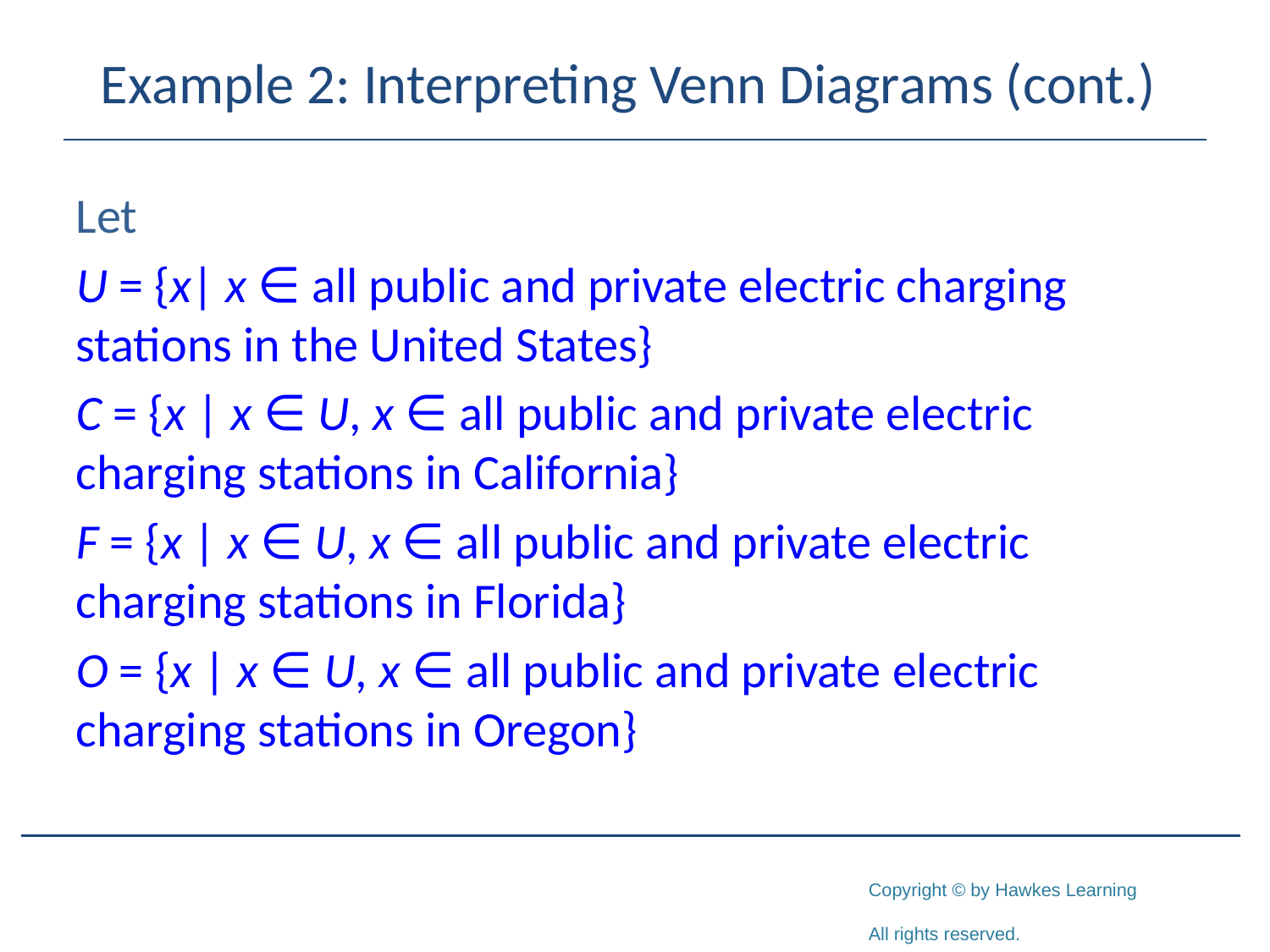

# Example 2: Interpreting Venn Diagrams (cont.)
Let
U = {x| x ∈ all public and private electric charging stations in the United States}
C = {x | x ∈ U, x ∈ all public and private electric charging stations in California}
F = {x | x ∈ U, x ∈ all public and private electric charging stations in Florida}
O = {x | x ∈ U, x ∈ all public and private electric charging stations in Oregon}